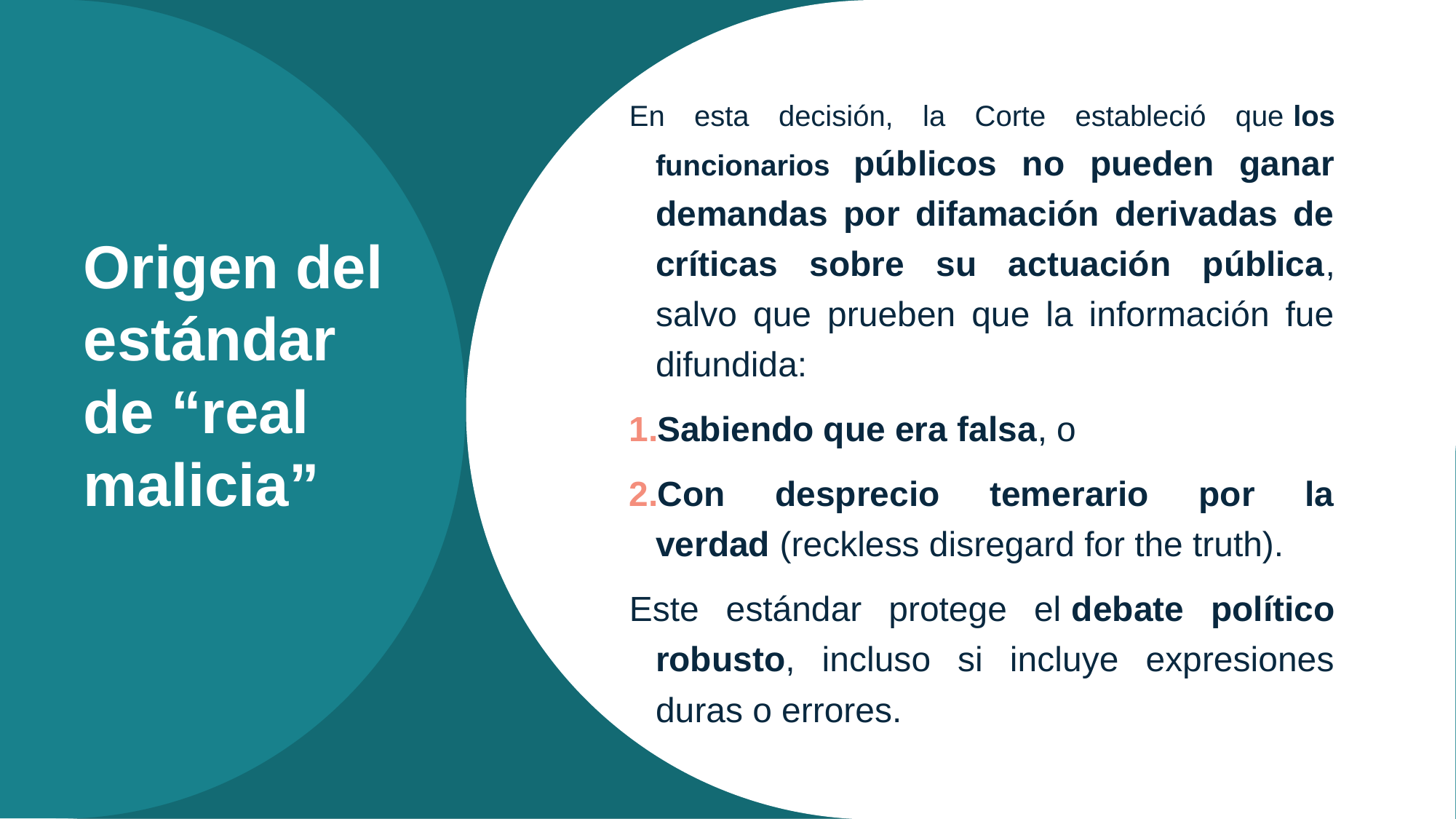

# Origen del estándar de “real malicia”
En esta decisión, la Corte estableció que los funcionarios públicos no pueden ganar demandas por difamación derivadas de críticas sobre su actuación pública, salvo que prueben que la información fue difundida:
Sabiendo que era falsa, o
Con desprecio temerario por la verdad (reckless disregard for the truth).
Este estándar protege el debate político robusto, incluso si incluye expresiones duras o errores.